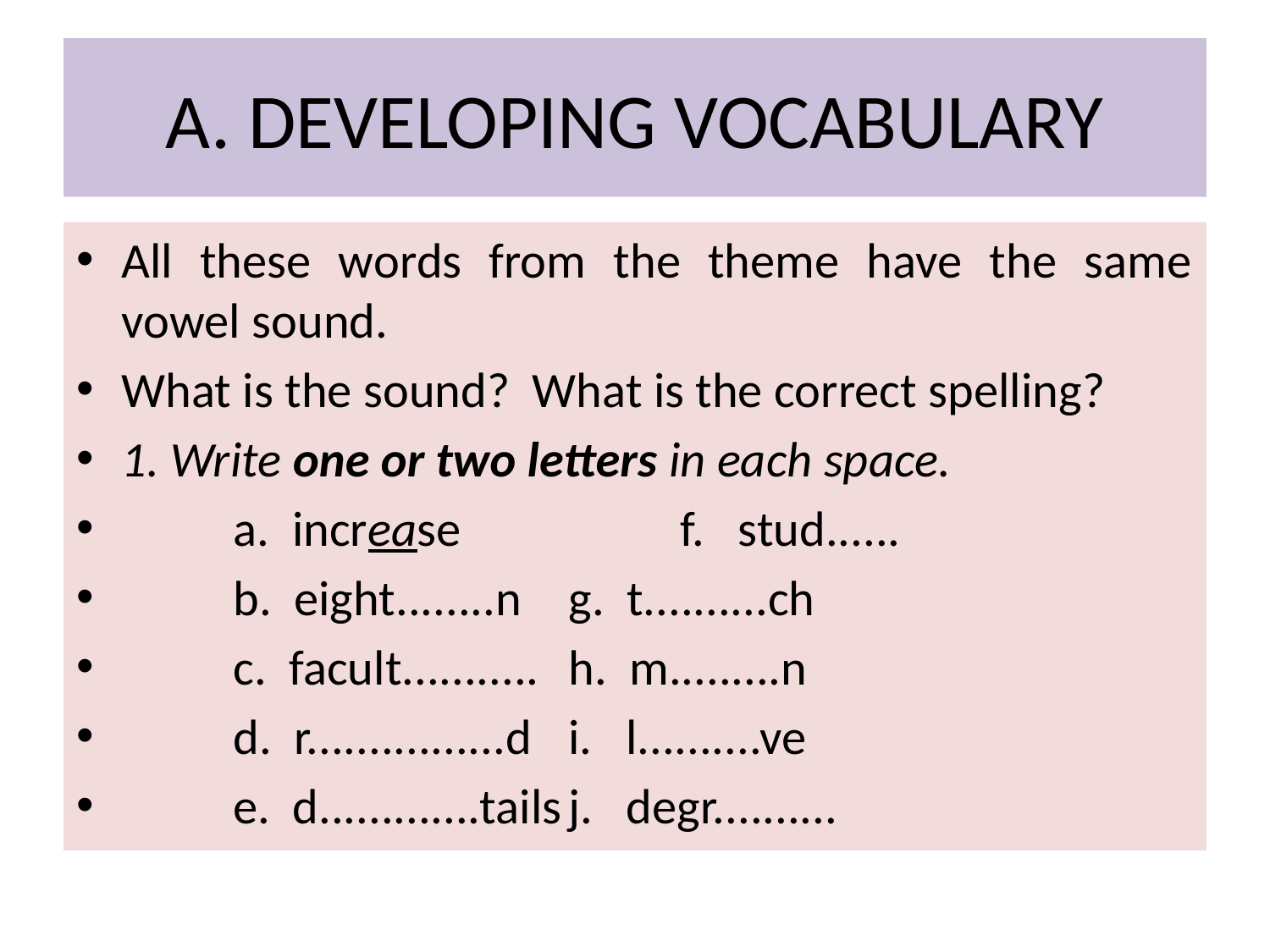

# Α. DEVELOPING VOCABULARY
All these words from the theme have the same vowel sound.
What is the sound?  What is the correct spelling?
1. Write one or two letters in each space.
		a.  increase		          f.   stud......
		b.  eight........n		g.  t..........ch
		c.  facult...........		h.  m.........n
		d.  r................d		i.   l..........ve
		e.  d.............tails		j.   degr..........